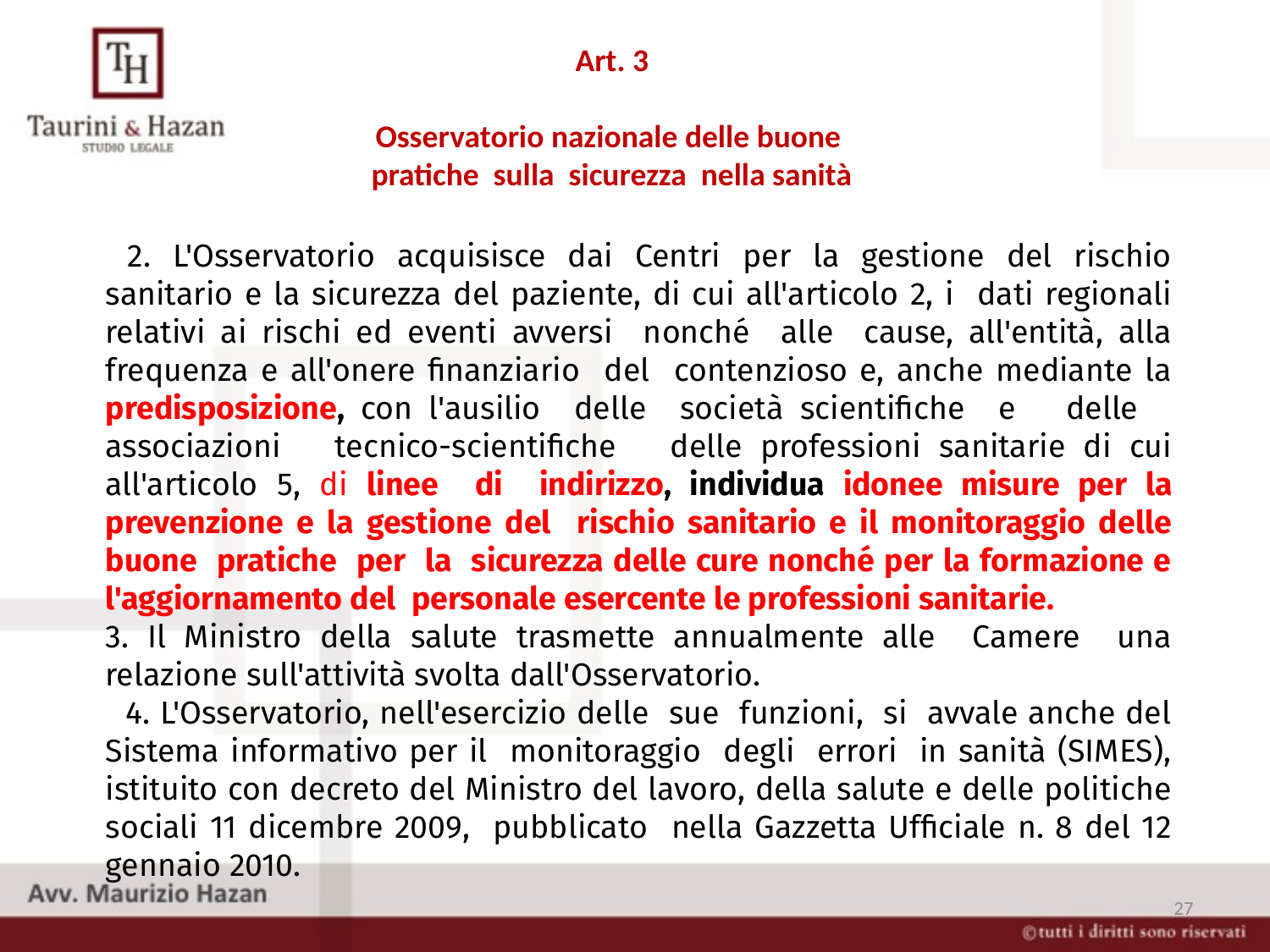

Art. 3

Osservatorio nazionale delle buone  pratiche  sulla  sicurezza  nella sanità
 2. L'Osservatorio acquisisce dai Centri per la gestione del rischio sanitario e la sicurezza del paziente, di cui all'articolo 2, i  dati regionali relativi ai rischi ed eventi avversi  nonché  alle  cause, all'entità, alla frequenza e all'onere finanziario  del  contenzioso e, anche mediante la predisposizione, con l'ausilio  delle  società scientifiche  e   delle   associazioni   tecnico-scientifiche   delle professioni sanitarie di cui all'articolo 5, di linee  di  indirizzo, individua idonee misure per la prevenzione e la gestione del  rischio sanitario e il monitoraggio delle buone  pratiche  per  la  sicurezza delle cure nonché per la formazione e l'aggiornamento del  personale esercente le professioni sanitarie.
3. Il Ministro della salute trasmette annualmente alle  Camere  una relazione sull'attività svolta dall'Osservatorio.
  4. L'Osservatorio, nell'esercizio delle  sue  funzioni,  si  avvale anche del Sistema informativo per il  monitoraggio  degli  errori  in sanità (SIMES), istituito con decreto del Ministro del lavoro, della salute e delle politiche sociali 11 dicembre 2009,  pubblicato  nella Gazzetta Ufficiale n. 8 del 12 gennaio 2010.
27